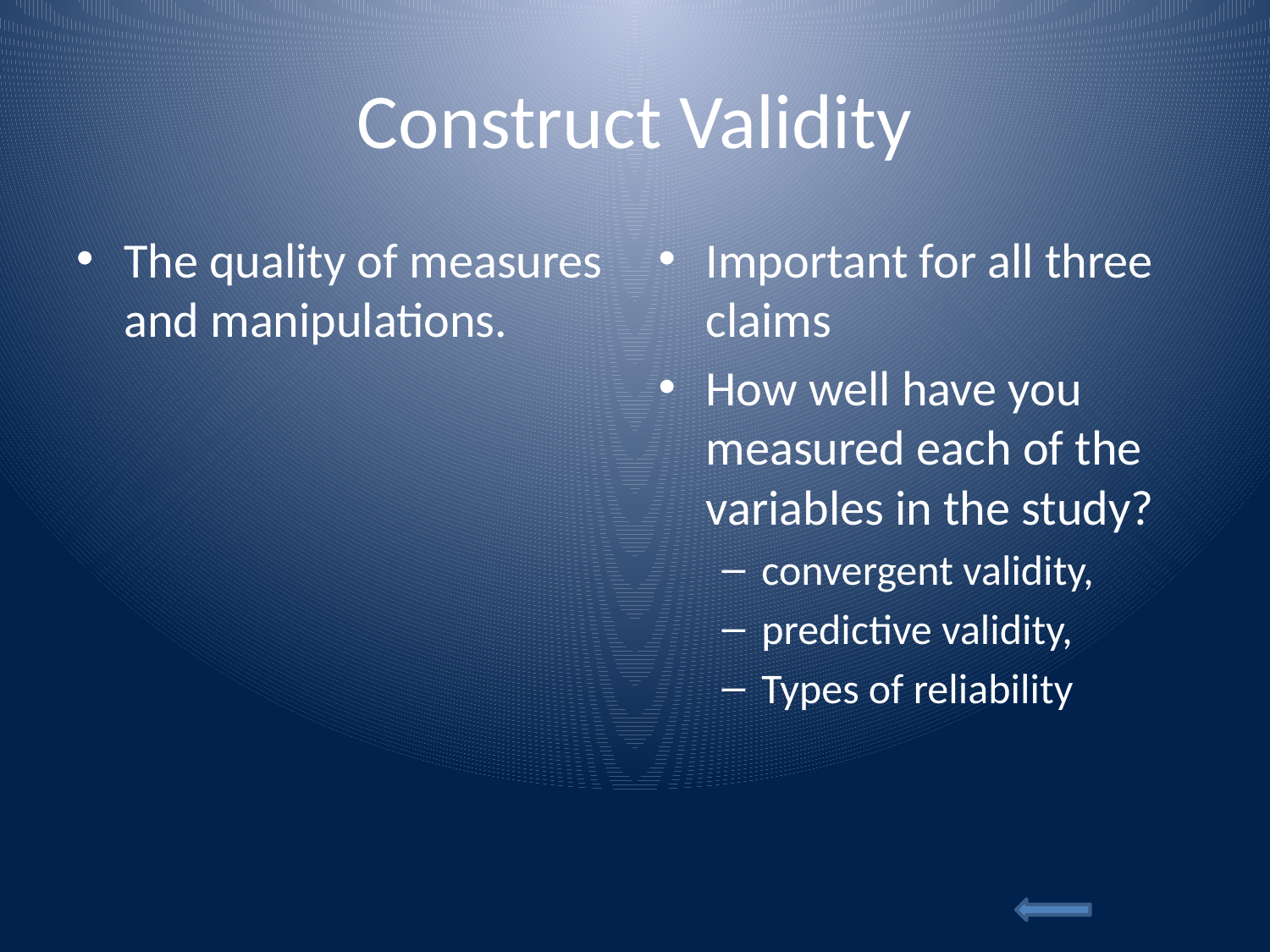

# Construct Validity
The quality of measures and manipulations.
Important for all three claims
How well have you measured each of the variables in the study?
convergent validity,
predictive validity,
Types of reliability